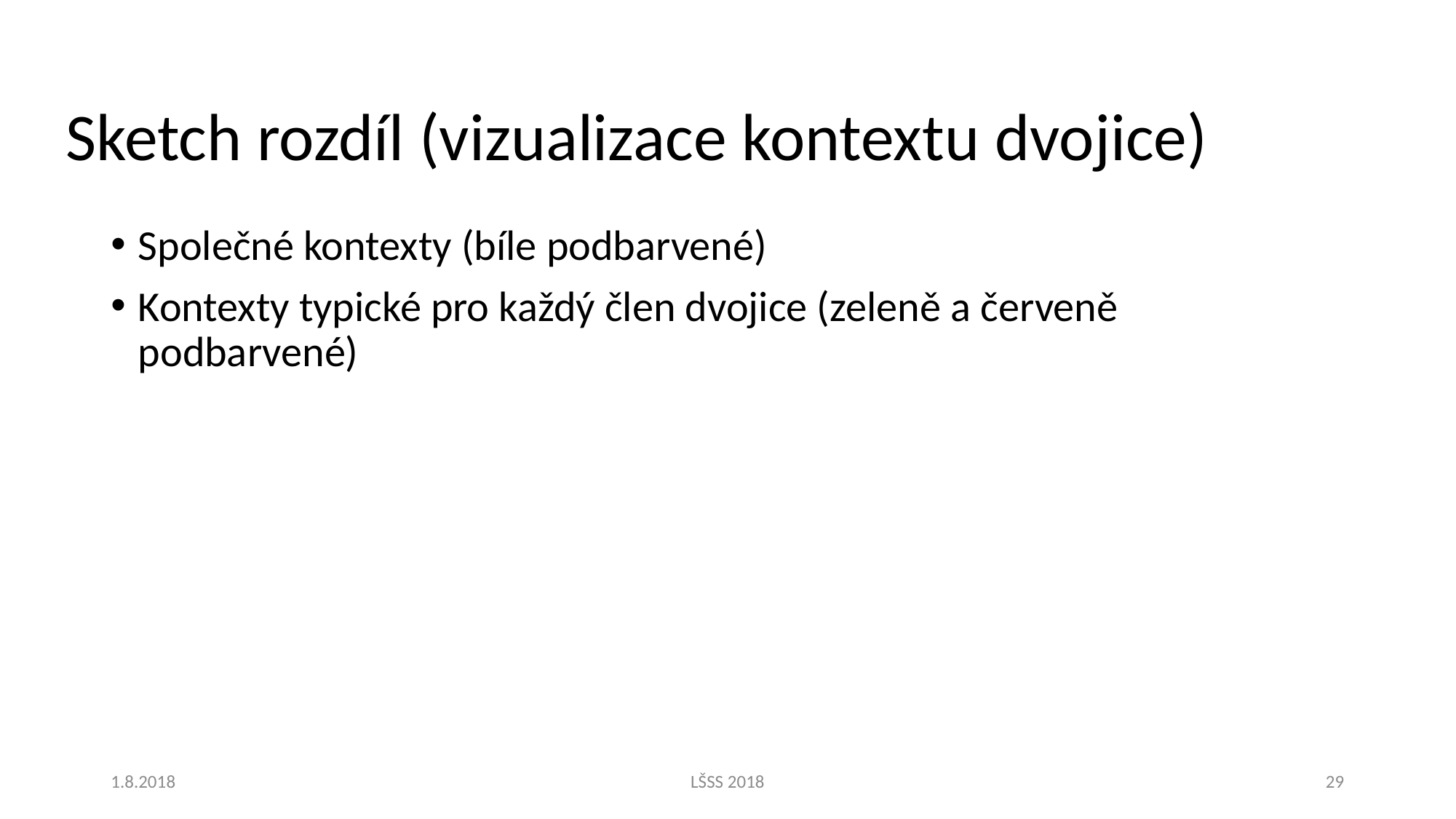

# Sketch rozdíl (vizualizace kontextu dvojice)
Společné kontexty (bíle podbarvené)
Kontexty typické pro každý člen dvojice (zeleně a červeně podbarvené)
1.8.2018
LŠSS 2018
29